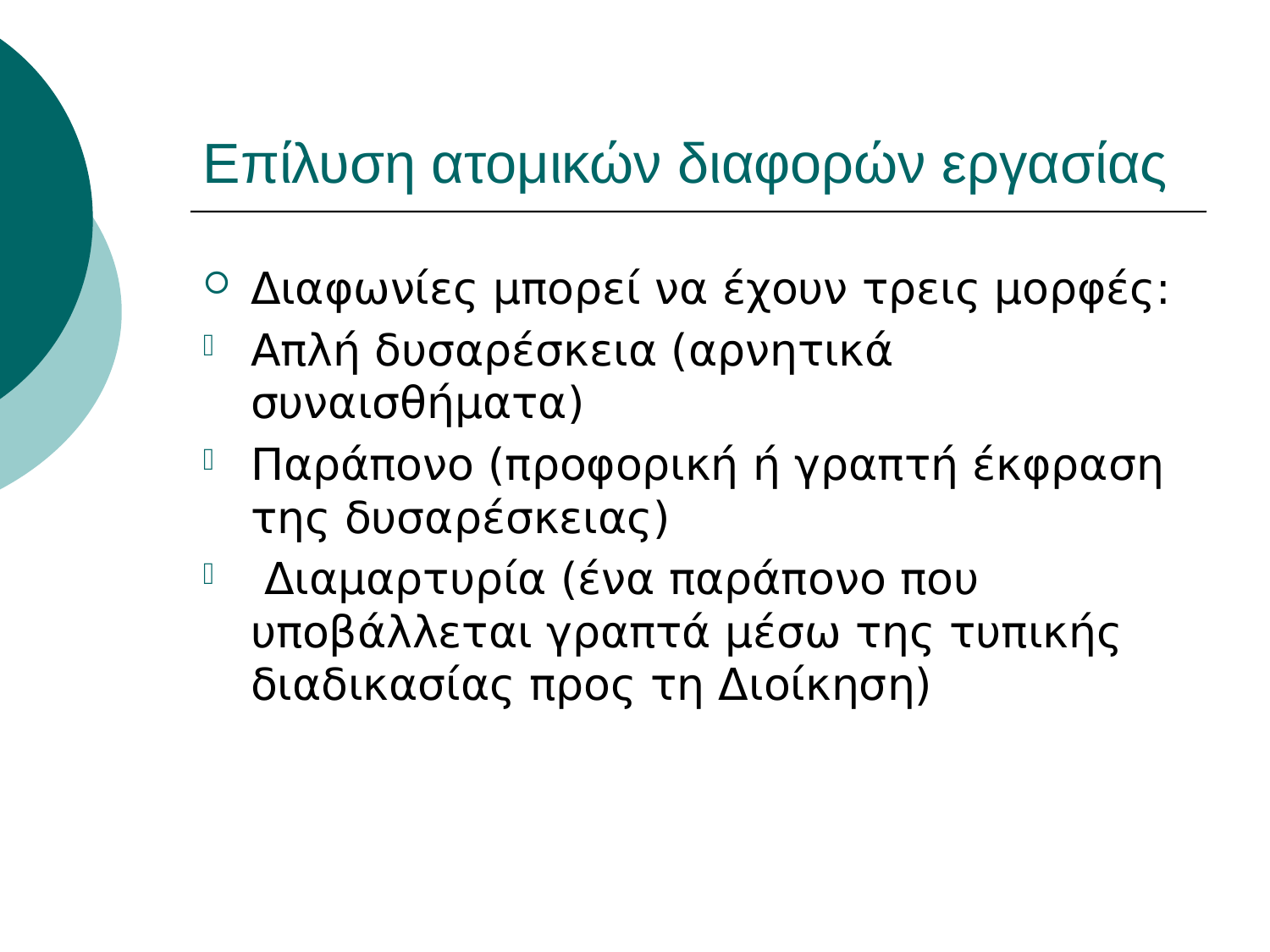

# Επίλυση ατομικών διαφορών εργασίας
Διαφωνίες μπορεί να έχουν τρεις μορφές:
Απλή δυσαρέσκεια (αρνητικά συναισθήματα)
Παράπονο (προφορική ή γραπτή έκφραση της δυσαρέσκειας)
 Διαμαρτυρία (ένα παράπονο που υποβάλλεται γραπτά μέσω της τυπικής διαδικασίας προς τη Διοίκηση)